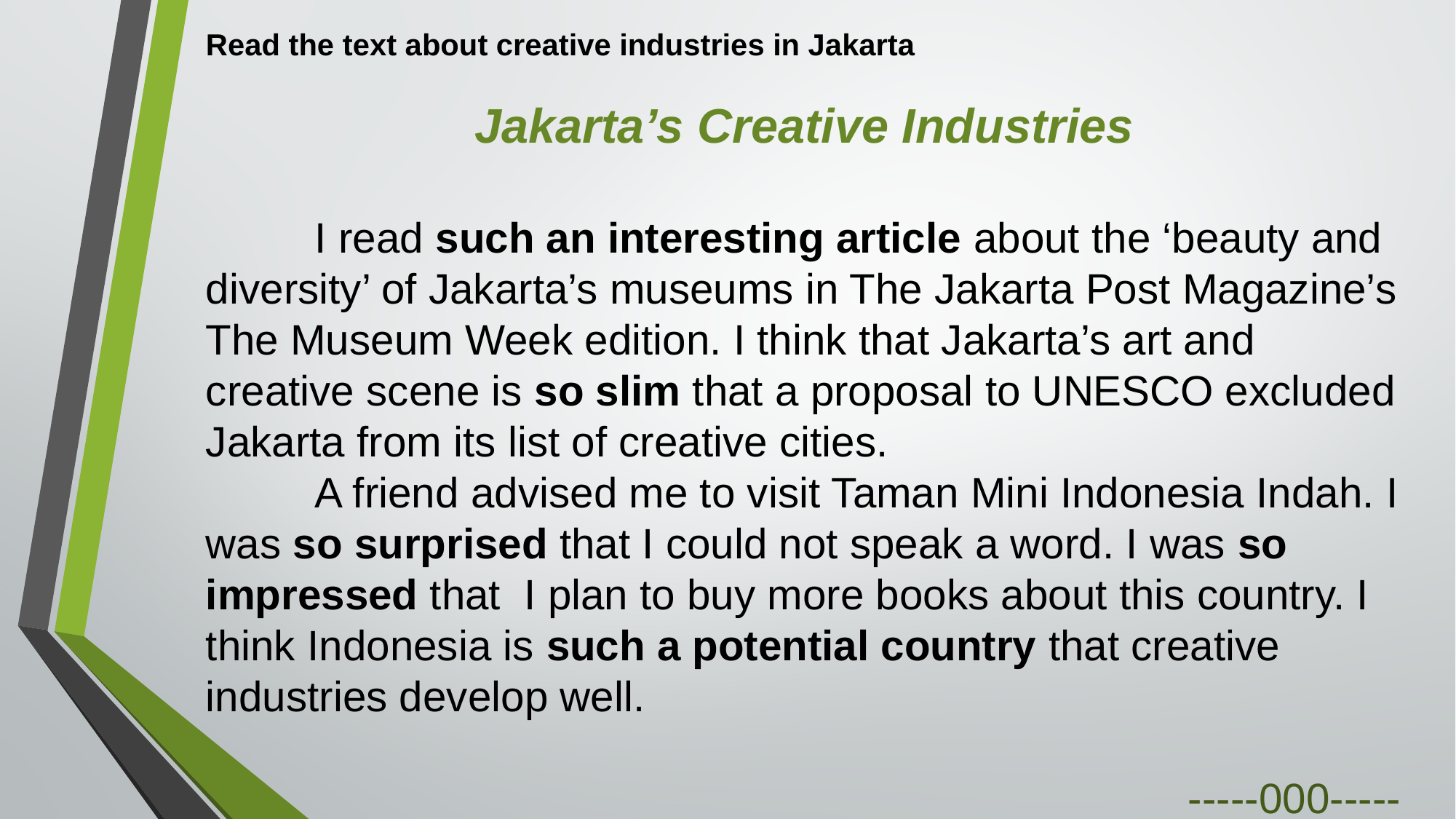

Read the text about creative industries in Jakarta

Jakarta’s Creative Industries

	I read such an interesting article about the ‘beauty and diversity’ of Jakarta’s museums in The Jakarta Post Magazine’s The Museum Week edition. I think that Jakarta’s art and creative scene is so slim that a proposal to UNESCO excluded Jakarta from its list of creative cities.
	A friend advised me to visit Taman Mini Indonesia Indah. I was so surprised that I could not speak a word. I was so impressed that  I plan to buy more books about this country. I think Indonesia is such a potential country that creative industries develop well.

									-----000-----